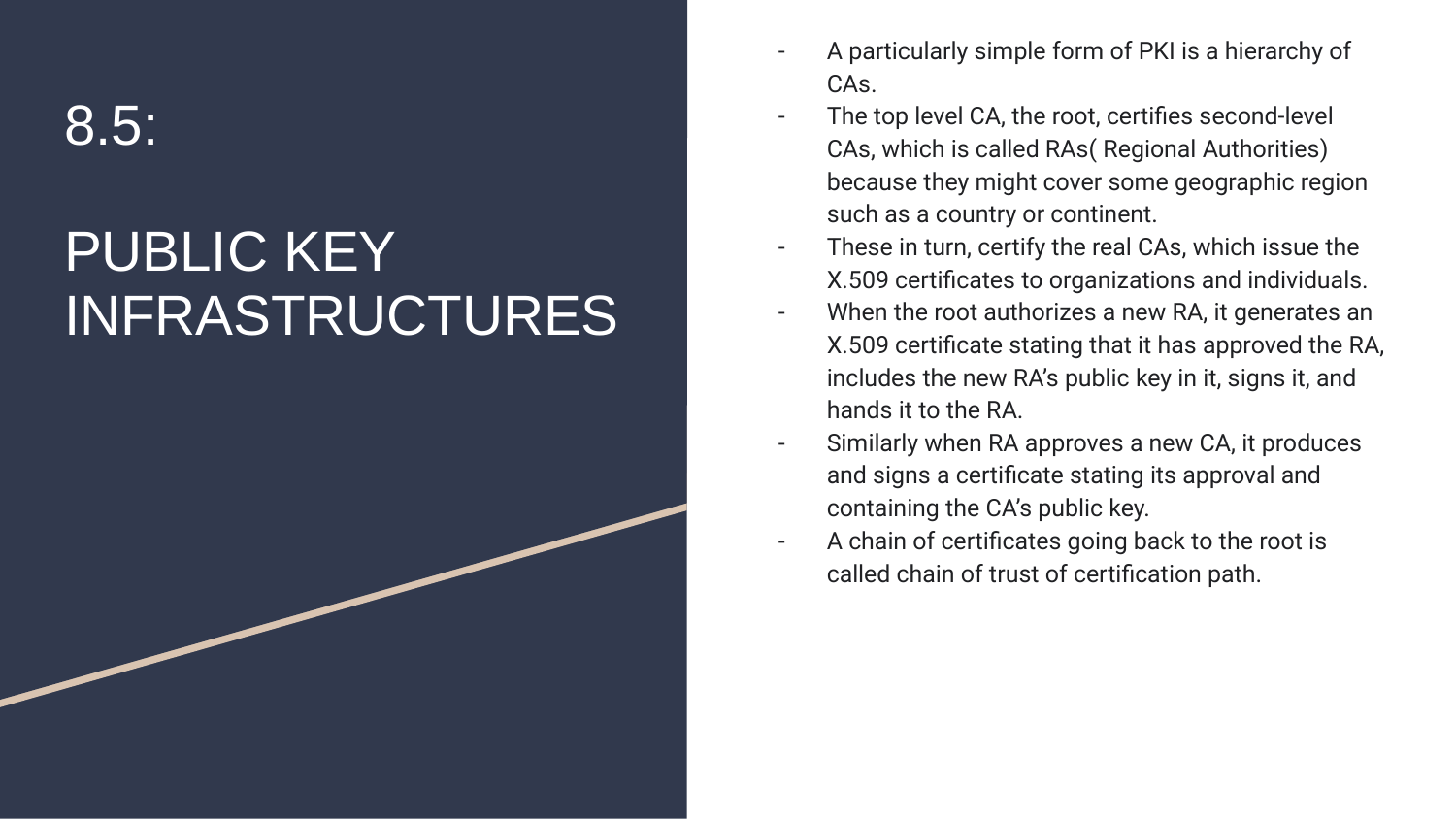

A particularly simple form of PKI is a hierarchy of CAs.
The top level CA, the root, certifies second-level CAs, which is called RAs( Regional Authorities) because they might cover some geographic region such as a country or continent.
These in turn, certify the real CAs, which issue the X.509 certificates to organizations and individuals.
When the root authorizes a new RA, it generates an X.509 certificate stating that it has approved the RA, includes the new RA’s public key in it, signs it, and hands it to the RA.
Similarly when RA approves a new CA, it produces and signs a certificate stating its approval and containing the CA’s public key.
A chain of certificates going back to the root is called chain of trust of certification path.

# 8.5:

PUBLIC KEY INFRASTRUCTURES